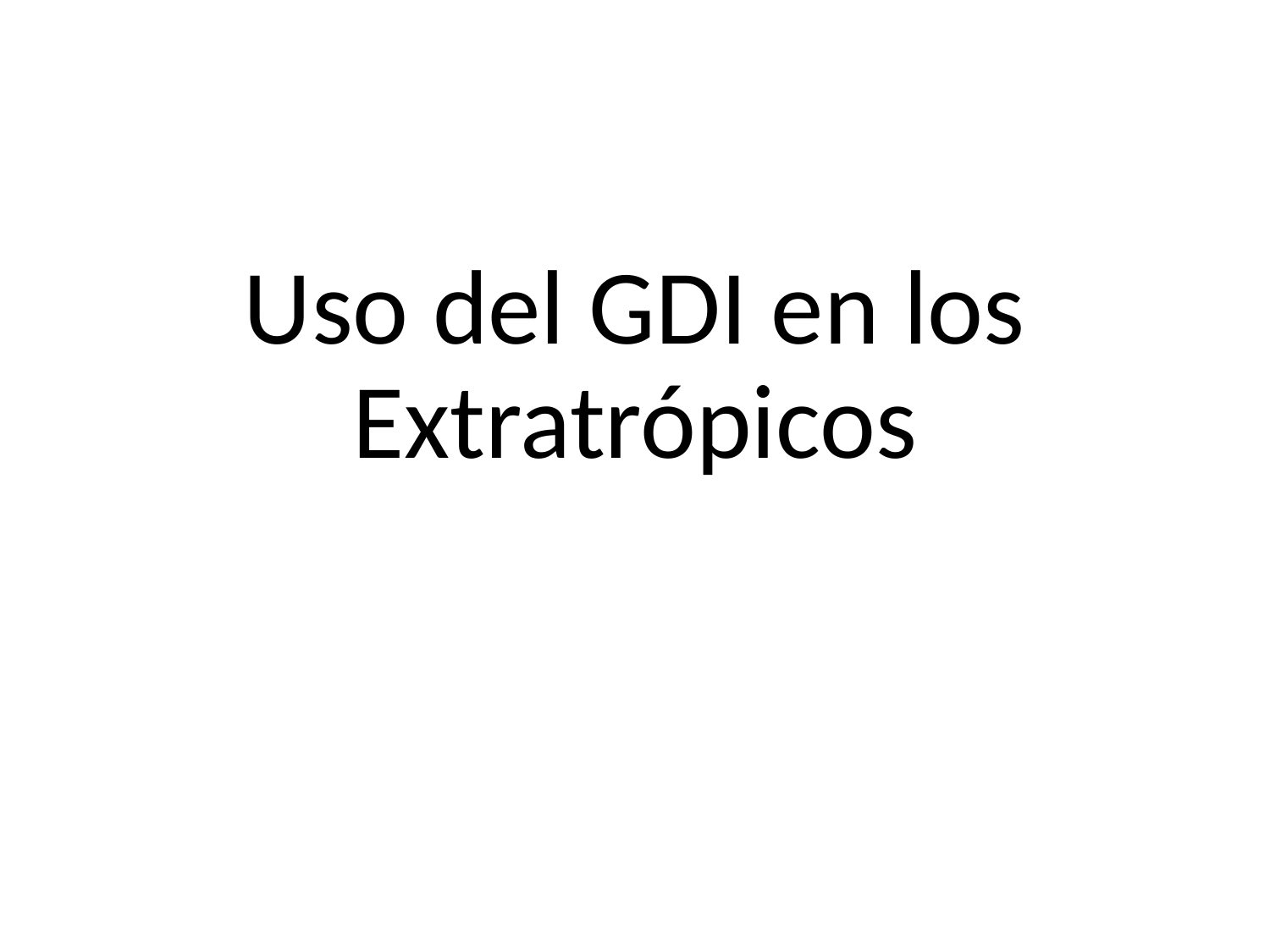

# Uso del GDI en los Extratrópicos